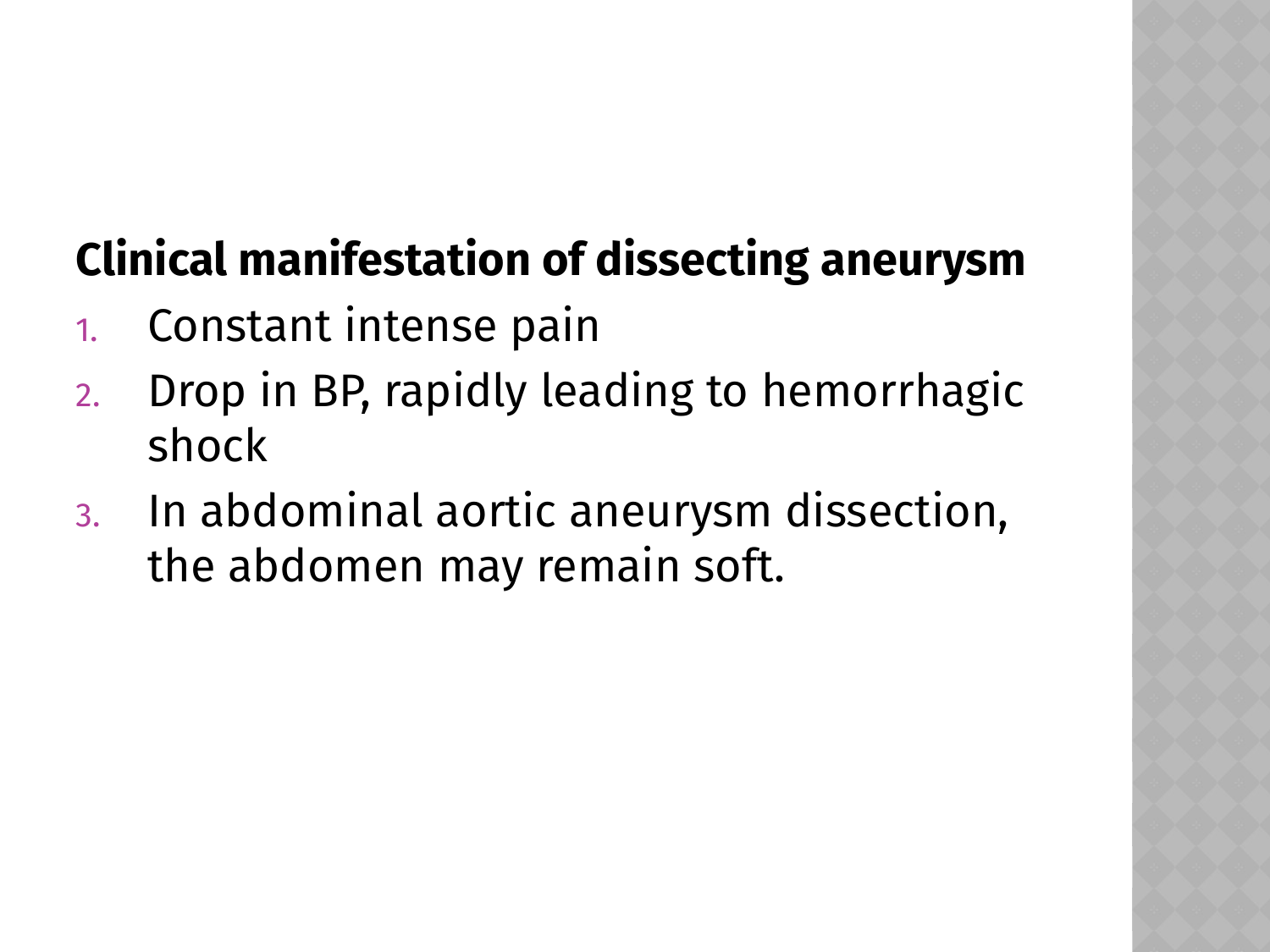

#
Clinical manifestation of dissecting aneurysm
Constant intense pain
Drop in BP, rapidly leading to hemorrhagic shock
In abdominal aortic aneurysm dissection, the abdomen may remain soft.